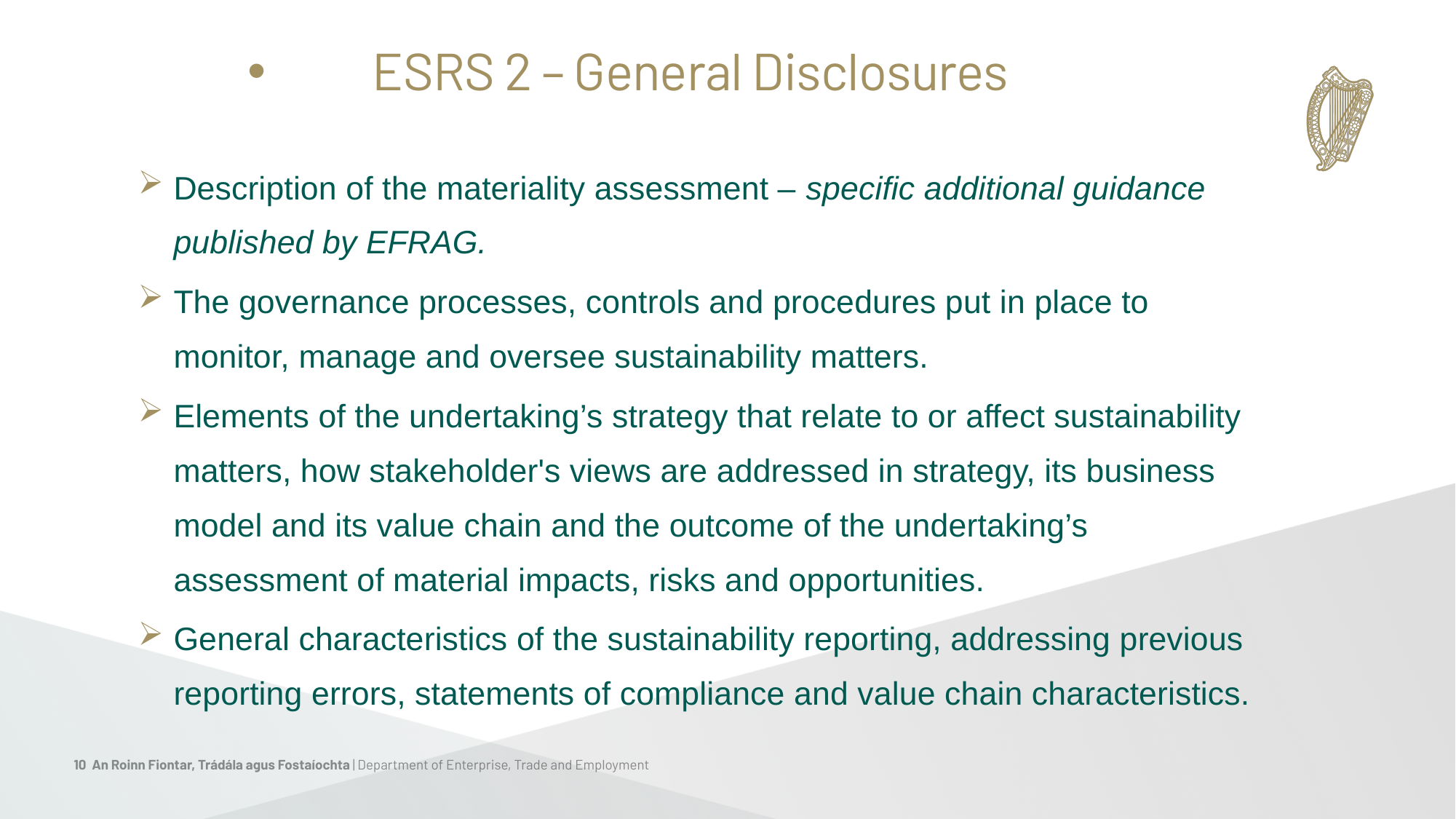

ESRS 2 – General Disclosures

Description of the materiality assessment – specific additional guidance published by EFRAG.
The governance processes, controls and procedures put in place to monitor, manage and oversee sustainability matters.
Elements of the undertaking’s strategy that relate to or affect sustainability matters, how stakeholder's views are addressed in strategy, its business model and its value chain and the outcome of the undertaking’s assessment of material impacts, risks and opportunities.
General characteristics of the sustainability reporting, addressing previous reporting errors, statements of compliance and value chain characteristics.